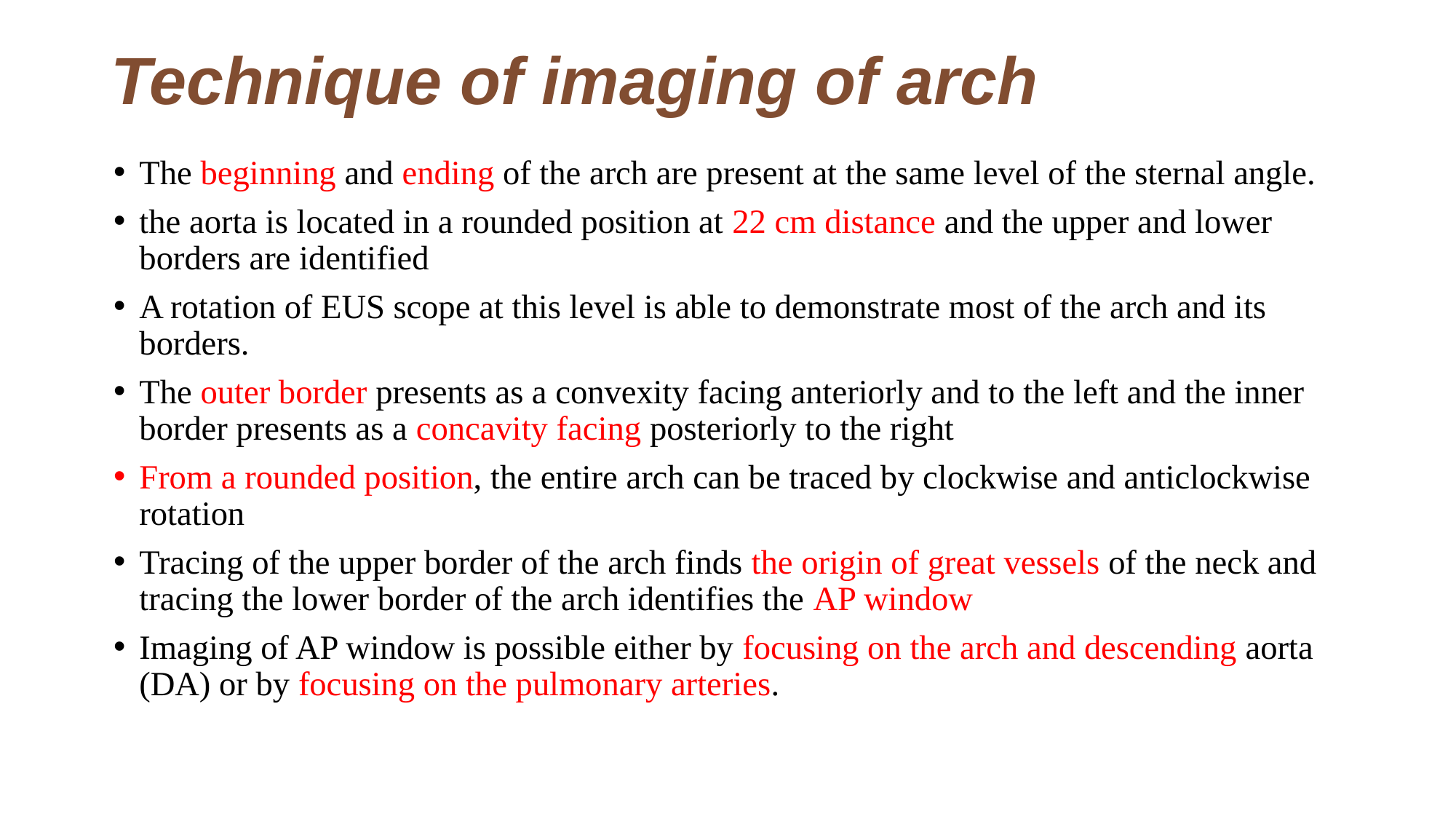

# Technique of imaging of arch
The beginning and ending of the arch are present at the same level of the sternal angle.
the aorta is located in a rounded position at 22 cm distance and the upper and lower borders are identified
A rotation of EUS scope at this level is able to demonstrate most of the arch and its borders.
The outer border presents as a convexity facing anteriorly and to the left and the inner border presents as a concavity facing posteriorly to the right
From a rounded position, the entire arch can be traced by clockwise and anticlockwise rotation
Tracing of the upper border of the arch finds the origin of great vessels of the neck and tracing the lower border of the arch identifies the AP window
Imaging of AP window is possible either by focusing on the arch and descending aorta (DA) or by focusing on the pulmonary arteries.